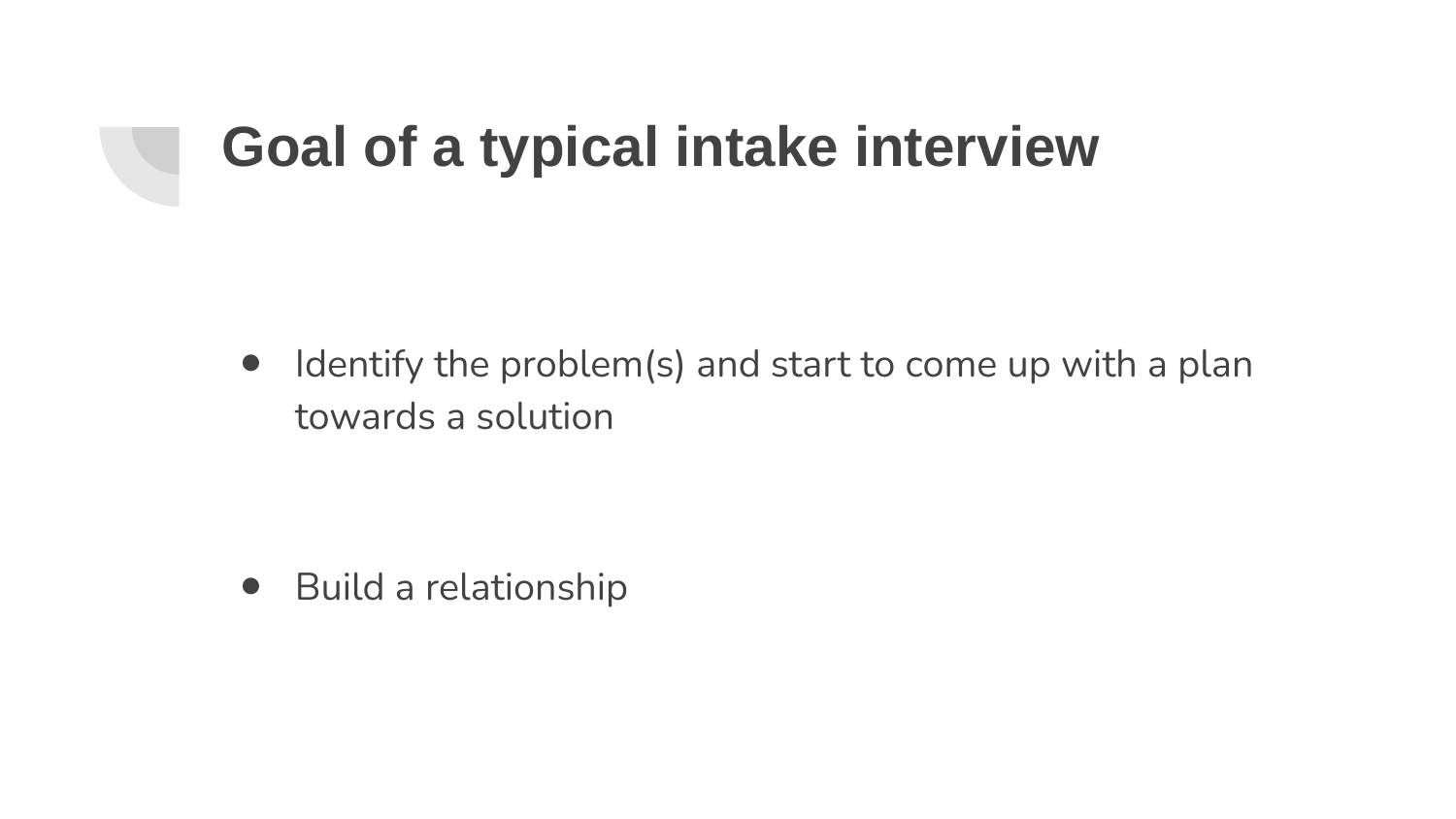

# Goal of a typical intake interview
Identify the problem(s) and start to come up with a plan towards a solution

Build a relationship